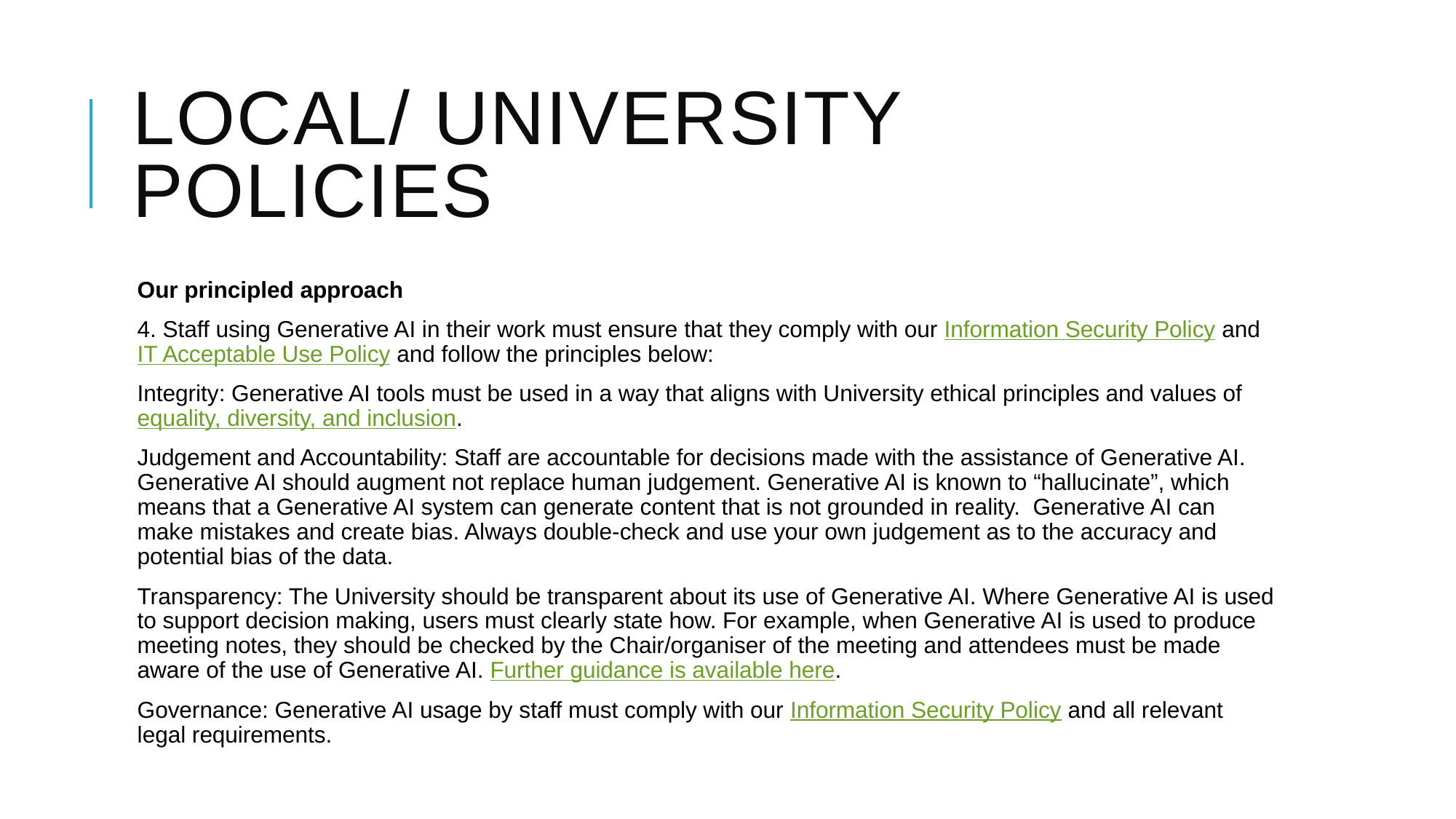

# LOCAL/ University policies
Our principled approach
4. Staff using Generative AI in their work must ensure that they comply with our Information Security Policy and IT Acceptable Use Policy and follow the principles below:
Integrity: Generative AI tools must be used in a way that aligns with University ethical principles and values of equality, diversity, and inclusion.
Judgement and Accountability: Staff are accountable for decisions made with the assistance of Generative AI.  Generative AI should augment not replace human judgement. Generative AI is known to “hallucinate”, which means that a Generative AI system can generate content that is not grounded in reality.  Generative AI can make mistakes and create bias. Always double-check and use your own judgement as to the accuracy and potential bias of the data.
Transparency: The University should be transparent about its use of Generative AI. Where Generative AI is used to support decision making, users must clearly state how. For example, when Generative AI is used to produce meeting notes, they should be checked by the Chair/organiser of the meeting and attendees must be made aware of the use of Generative AI. Further guidance is available here.
Governance: Generative AI usage by staff must comply with our Information Security Policy and all relevant legal requirements.